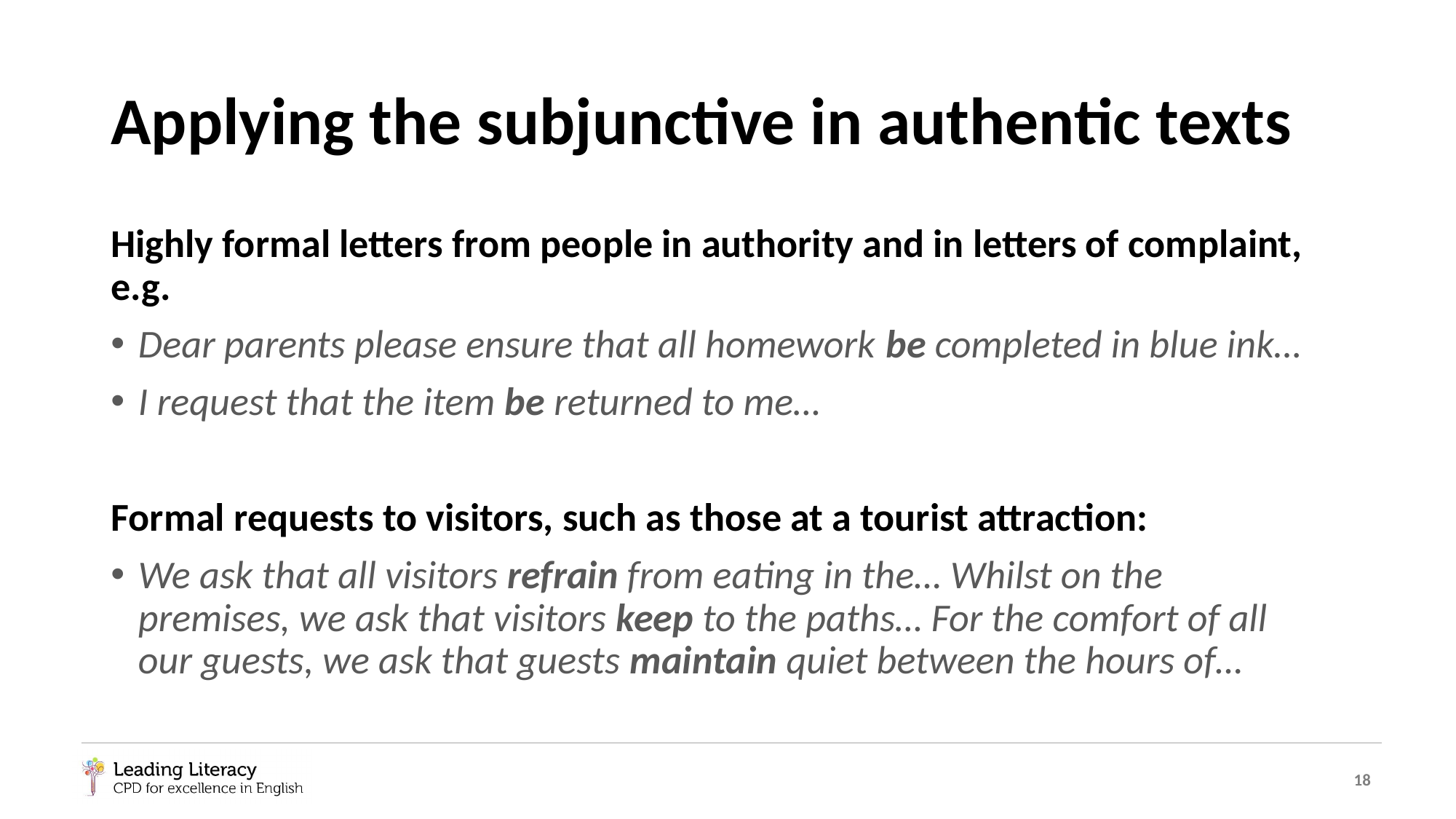

# Applying the subjunctive in authentic texts
Highly formal letters from people in authority and in letters of complaint, e.g.
Dear parents please ensure that all homework be completed in blue ink…
I request that the item be returned to me…

Formal requests to visitors, such as those at a tourist attraction:
We ask that all visitors refrain from eating in the… Whilst on the premises, we ask that visitors keep to the paths… For the comfort of all our guests, we ask that guests maintain quiet between the hours of…